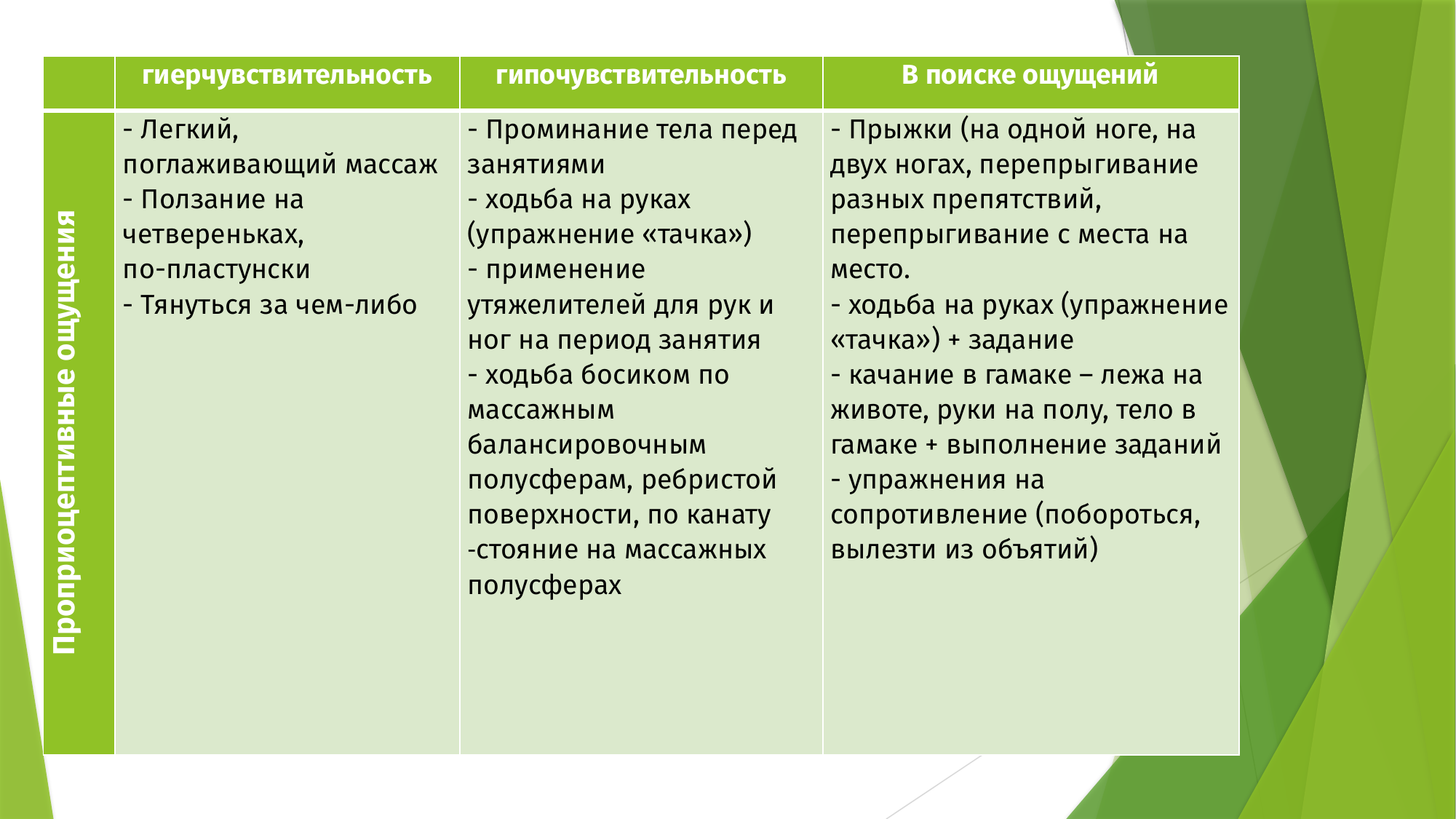

|  | гиерчувствительность | гипочувствительность | В поиске ощущений |
| --- | --- | --- | --- |
| Проприоцептивные ощущения | - Легкий, поглаживающий массаж - Ползание на четвереньках, по-пластунски - Тянуться за чем-либо | - Проминание тела перед занятиями - ходьба на руках (упражнение «тачка») - применение утяжелителей для рук и ног на период занятия - ходьба босиком по массажным балансировочным полусферам, ребристой поверхности, по канату -стояние на массажных полусферах | - Прыжки (на одной ноге, на двух ногах, перепрыгивание разных препятствий, перепрыгивание с места на место. - ходьба на руках (упражнение «тачка») + задание - качание в гамаке – лежа на животе, руки на полу, тело в гамаке + выполнение заданий - упражнения на сопротивление (побороться, вылезти из объятий) |